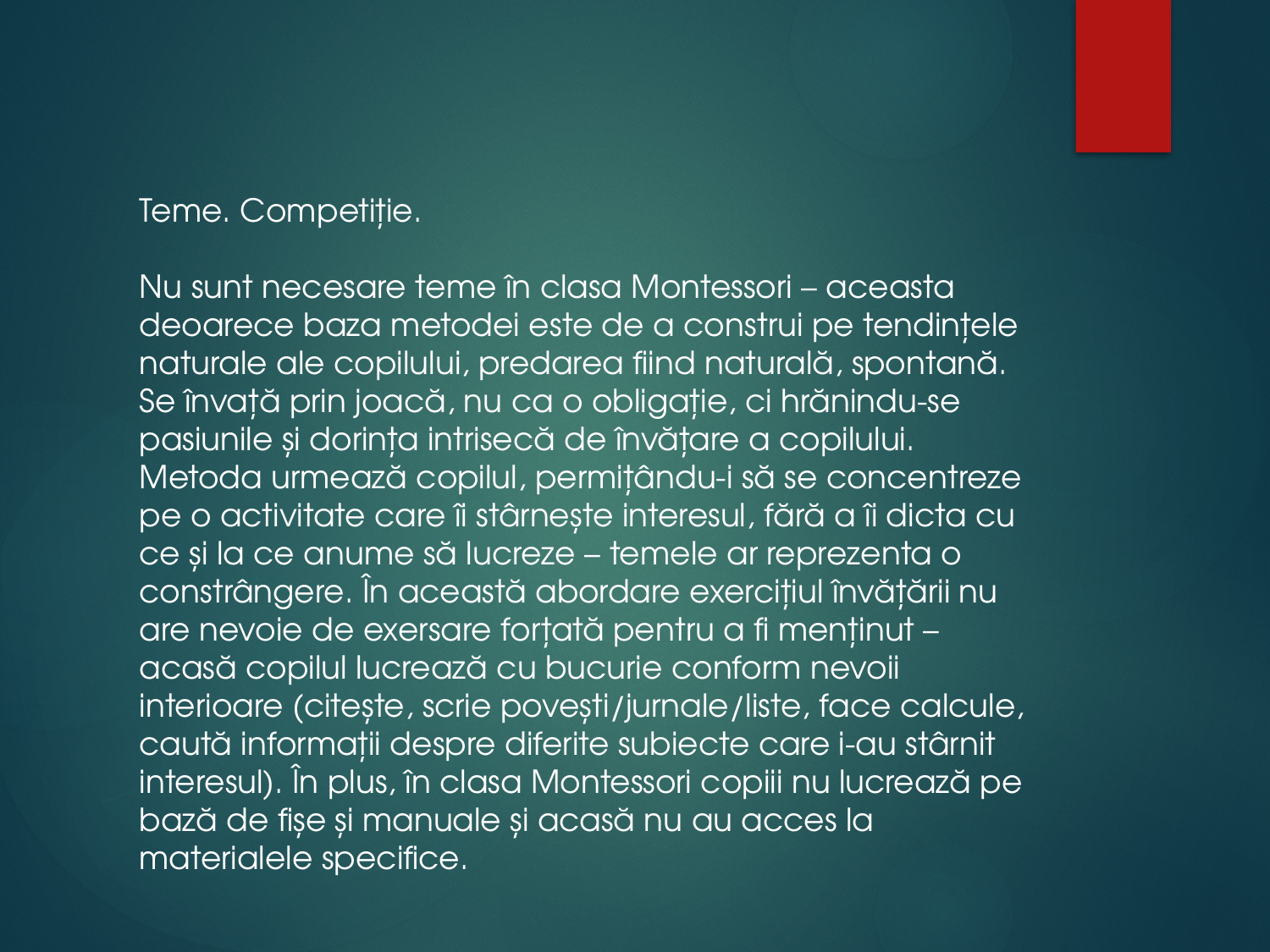

Teme. Competiție.

Nu sunt necesare teme în clasa Montessori – aceasta deoarece baza metodei este de a construi pe tendințele naturale ale copilului, predarea fiind naturală, spontană. Se învață prin joacă, nu ca o obligație, ci hrănindu-se pasiunile și dorința intrisecă de învățare a copilului. Metoda urmează copilul, permițându-i să se concentreze pe o activitate care îi stârnește interesul, fără a îi dicta cu ce și la ce anume să lucreze – temele ar reprezenta o constrângere. În această abordare exercițiul învățării nu are nevoie de exersare forțată pentru a fi menținut – acasă copilul lucrează cu bucurie conform nevoii interioare (citește, scrie povești/jurnale/liste, face calcule, caută informații despre diferite subiecte care i-au stârnit interesul). În plus, în clasa Montessori copiii nu lucrează pe bază de fișe și manuale și acasă nu au acces la materialele specifice.